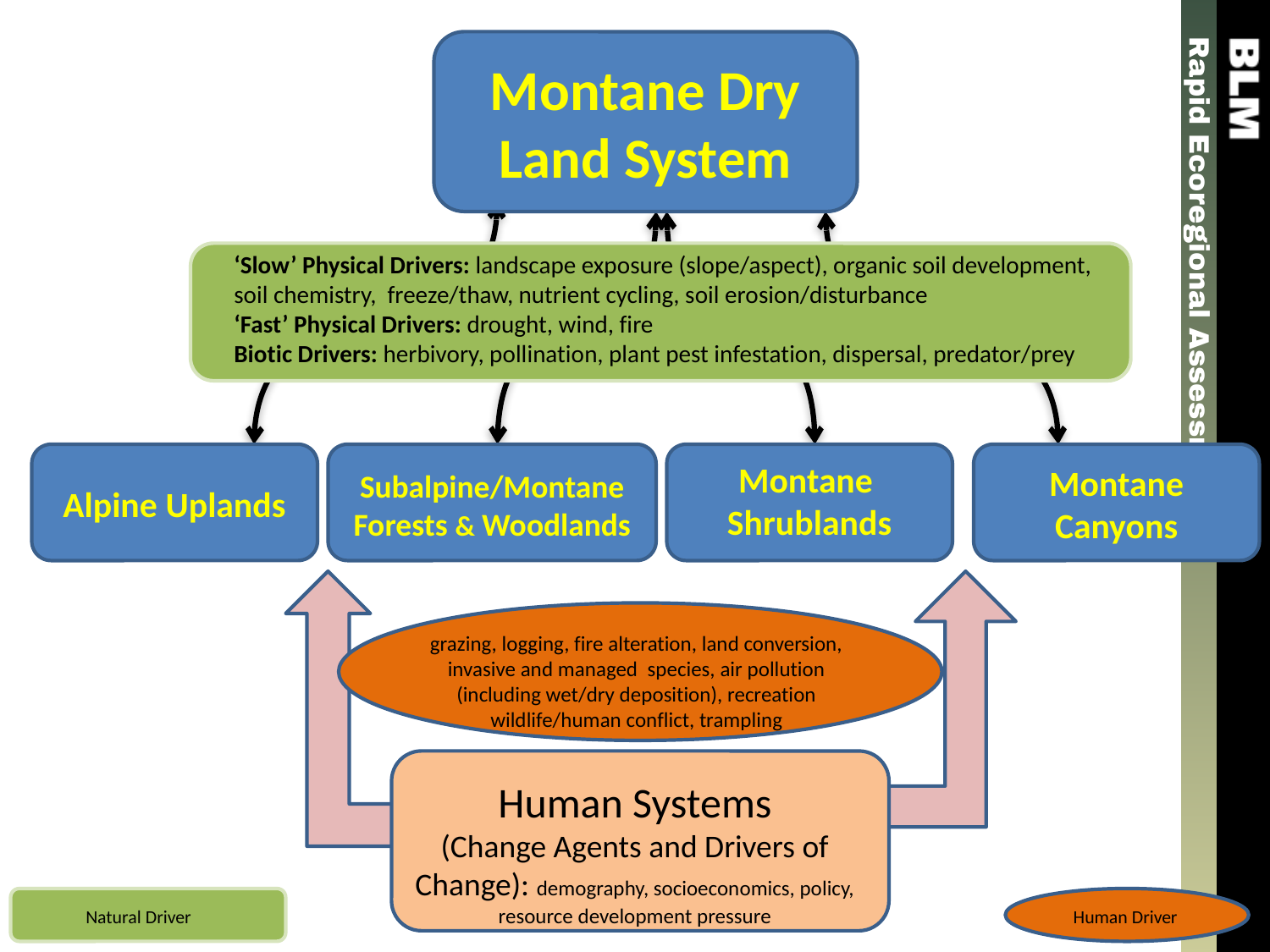

Montane Dry Land System

‘Slow’ Physical Drivers: landscape exposure (slope/aspect), organic soil development, soil chemistry,  freeze/thaw, nutrient cycling, soil erosion/disturbance
‘Fast’ Physical Drivers: drought, wind, fire
Biotic Drivers: herbivory, pollination, plant pest infestation, dispersal, predator/prey

Alpine Uplands

Subalpine/Montane Forests & Woodlands

Montane
Shrublands

Montane Canyons

grazing, logging, fire alteration, land conversion, invasive and managed  species, air pollution (including wet/dry deposition), recreation wildlife/human conflict, trampling

Human Systems
(Change Agents and Drivers of Change): demography, socioeconomics, policy, resource development pressure

Natural Driver

Human Driver